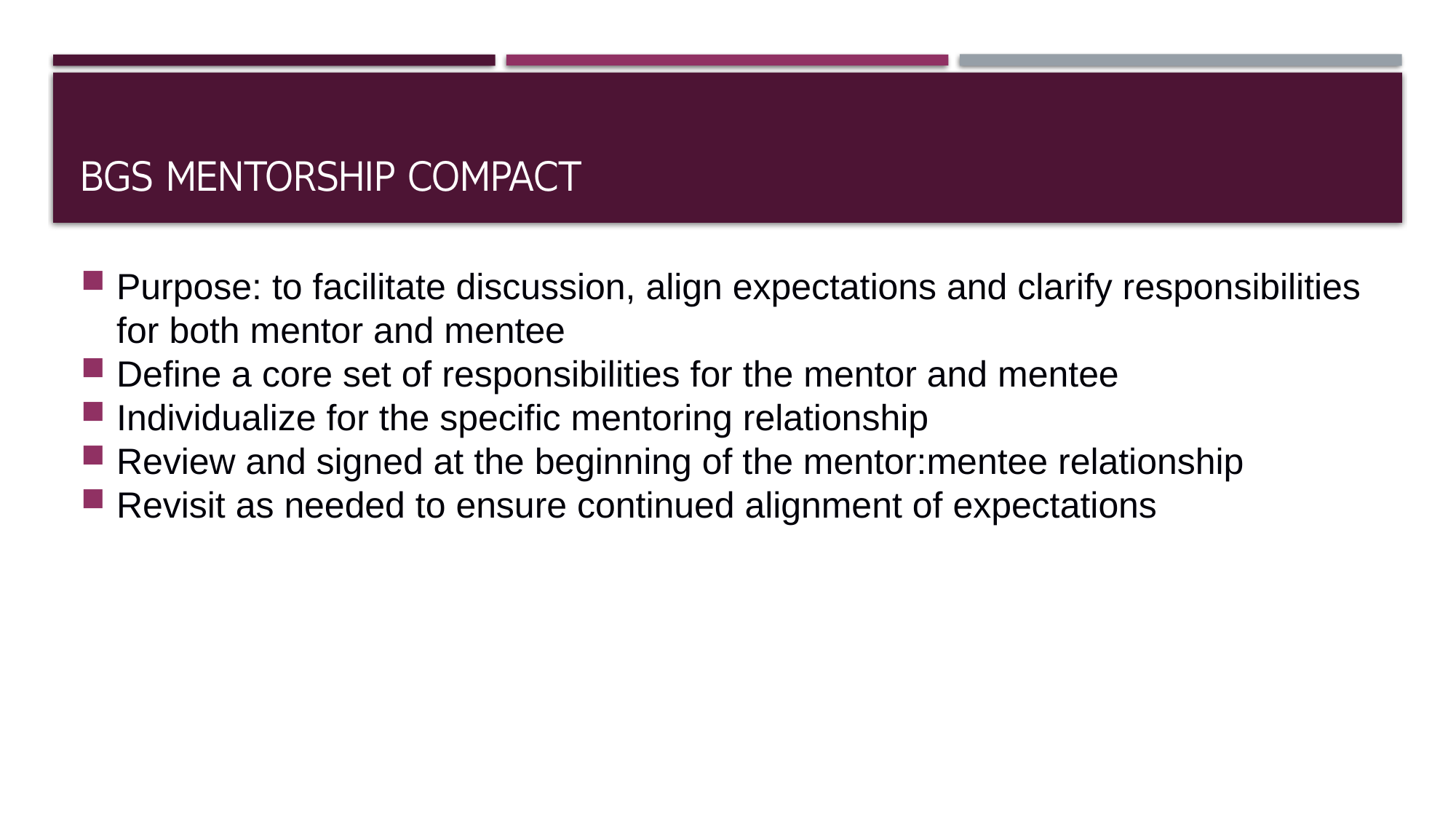

# BGS Mentorship CompaCT

Purpose: to facilitate discussion, align expectations and clarify responsibilities for both mentor and mentee
Define a core set of responsibilities for the mentor and mentee
Individualize for the specific mentoring relationship
Review and signed at the beginning of the mentor:mentee relationship
Revisit as needed to ensure continued alignment of expectations